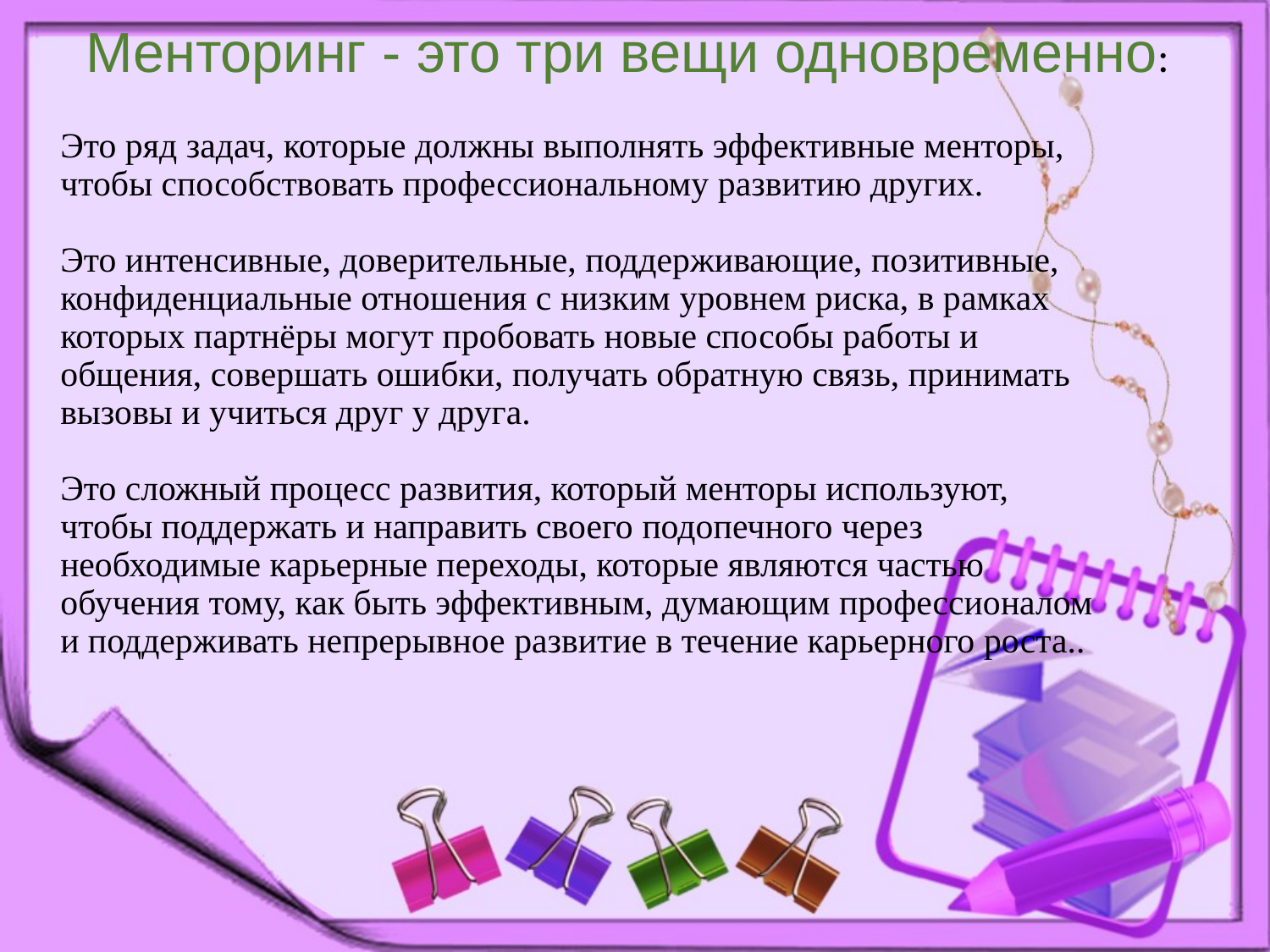

Менторинг - это три вещи одновременно:
# Это ряд задач, которые должны выполнять эффективные менторы, чтобы способствовать профессиональному развитию других. Это интенсивные, доверительные, поддерживающие, позитивные, конфиденциальные отношения с низким уровнем риска, в рамках которых партнёры могут пробовать новые способы работы и общения, совершать ошибки, получать обратную связь, принимать вызовы и учиться друг у друга. Это сложный процесс развития, который менторы используют, чтобы поддержать и направить своего подопечного через необходимые карьерные переходы, которые являются частью обучения тому, как быть эффективным, думающим профессионалом и поддерживать непрерывное развитие в течение карьерного роста..